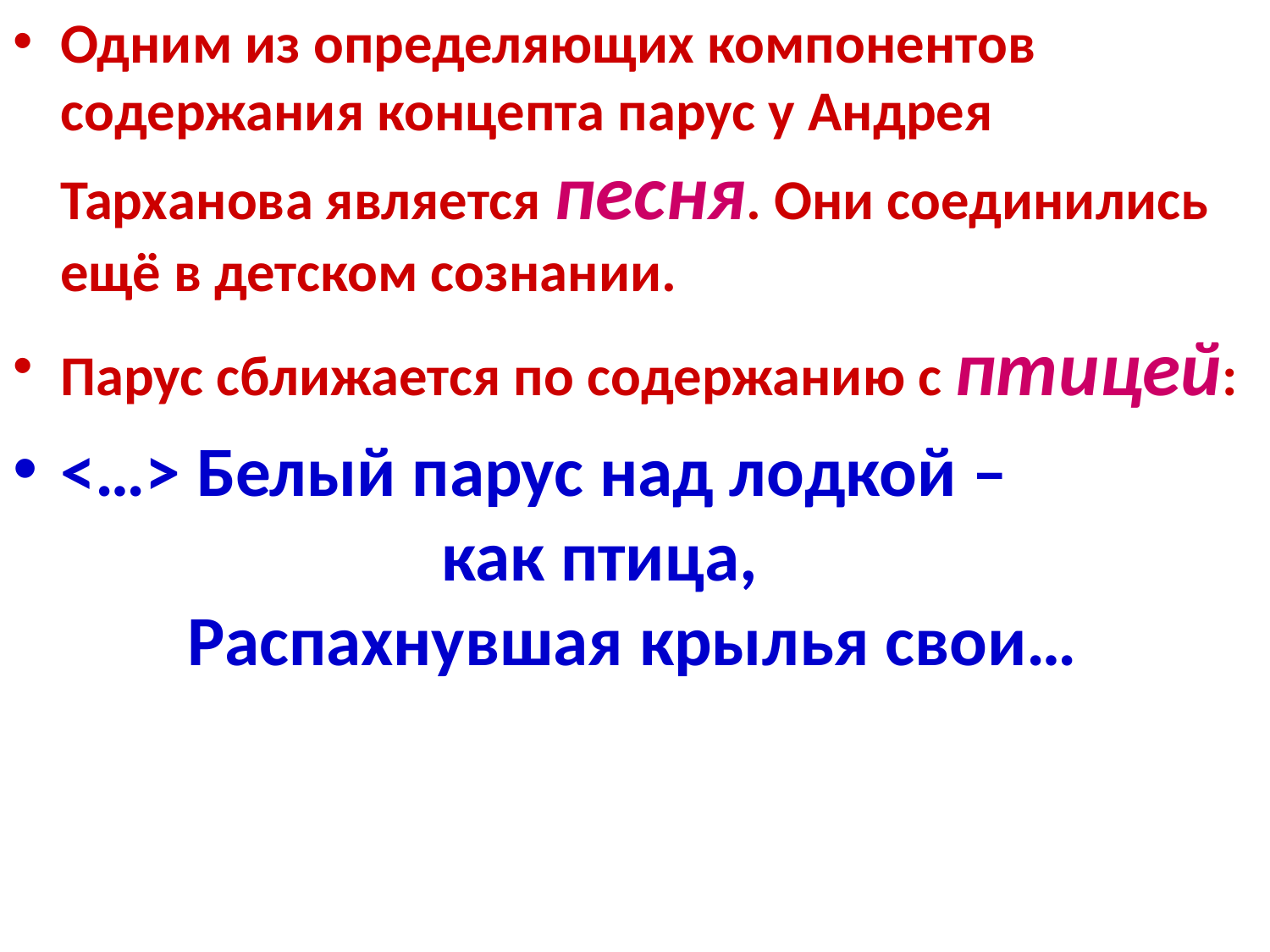

Одним из определяющих компонентов содержания концепта парус у Андрея Тарханова является песня. Они соединились ещё в детском сознании.
Парус сближается по содержанию с птицей:
˂…˃ Белый парус над лодкой – 					как птица, 					Распахнувшая крылья свои…